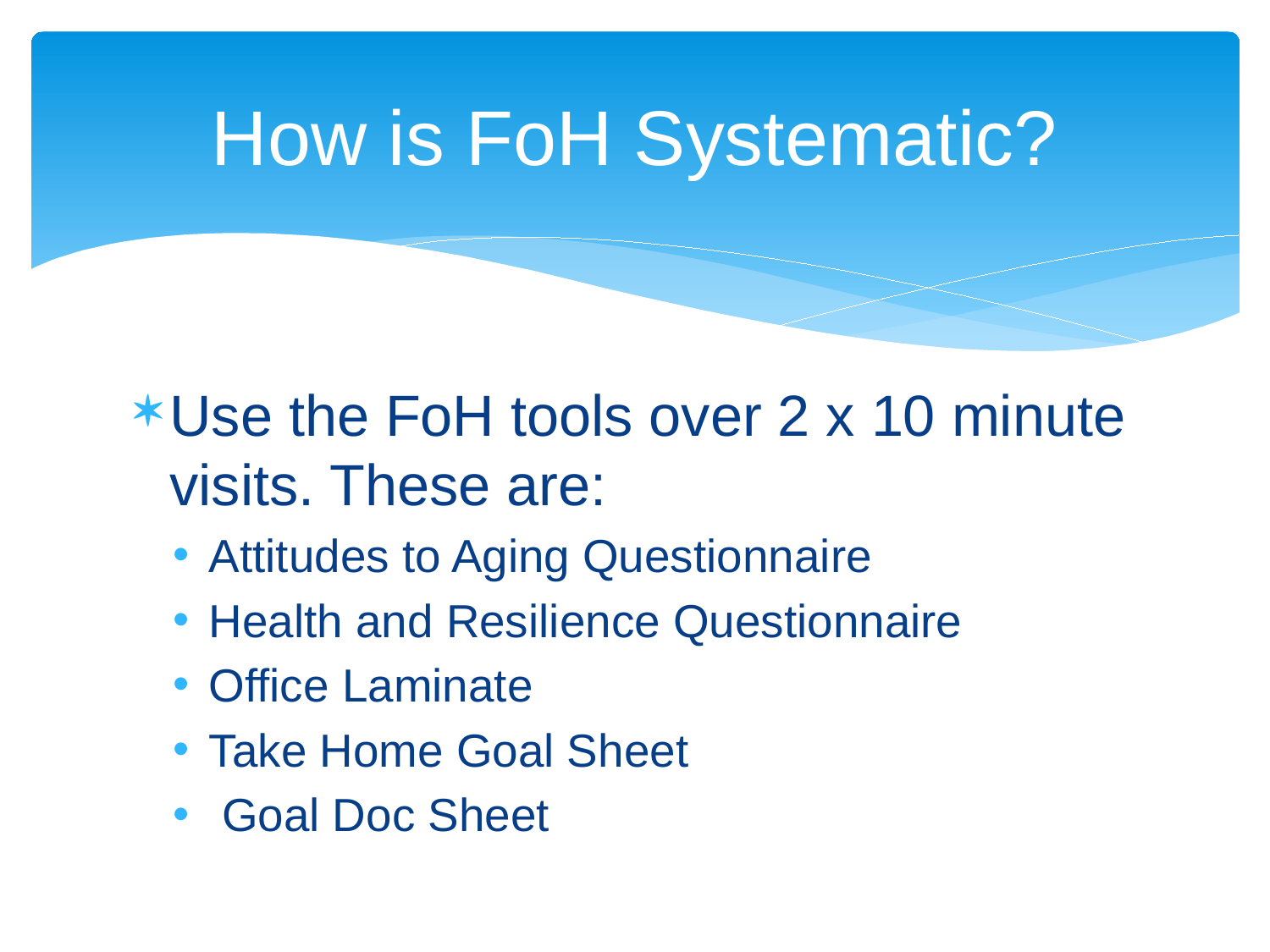

# How is FoH Systematic?
Use the FoH tools over 2 x 10 minute visits. These are:
Attitudes to Aging Questionnaire
Health and Resilience Questionnaire
Office Laminate
Take Home Goal Sheet
 Goal Doc Sheet